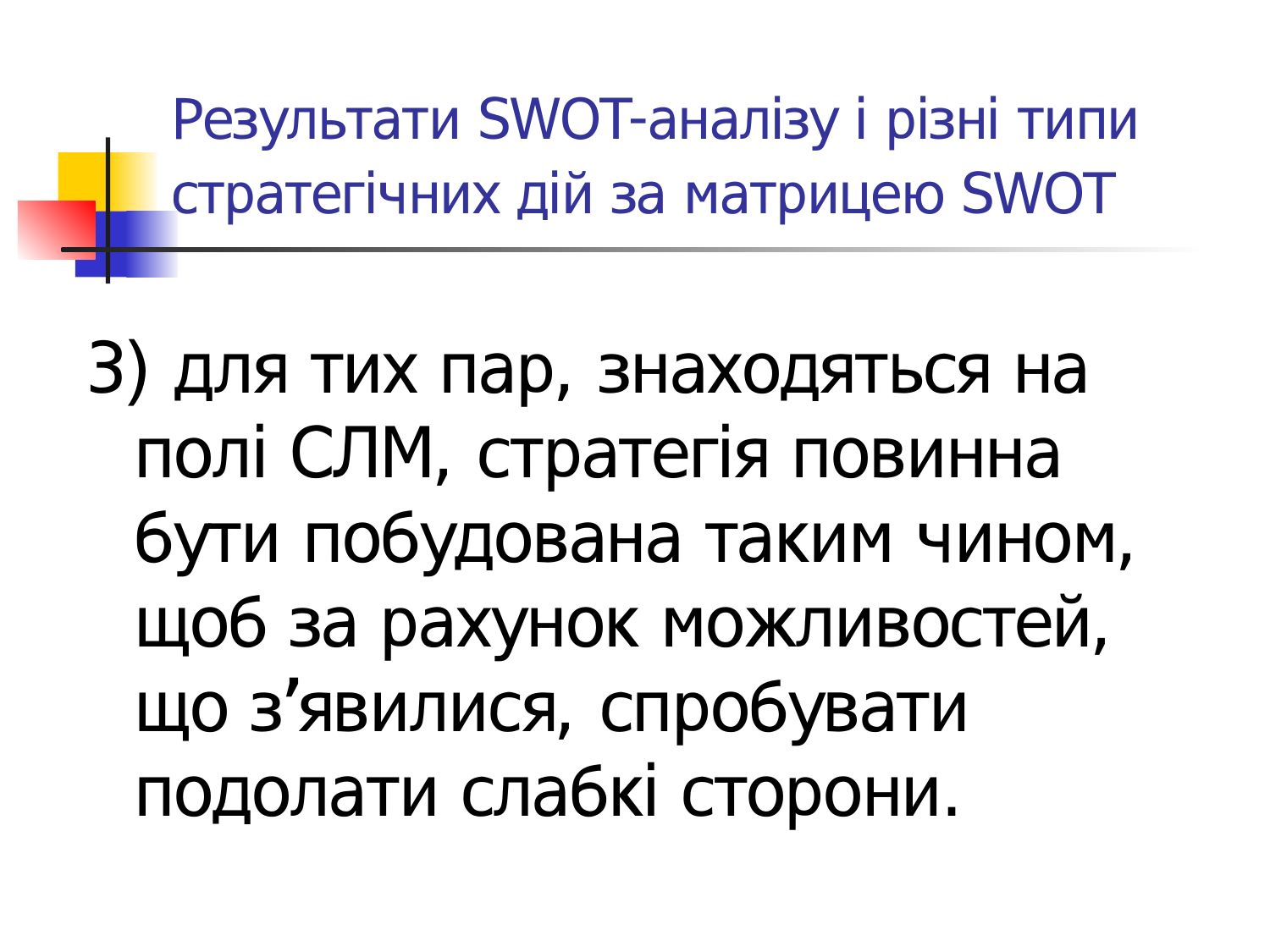

# Результати SWOT-аналізу і різні типи стратегічних дій за матрицею SWOT
3) для тих пар, знаходяться на полі СЛМ, стратегія повинна бути побудована таким чином, щоб за рахунок можливостей, що з’явилися, спробувати подолати слабкі сторони.